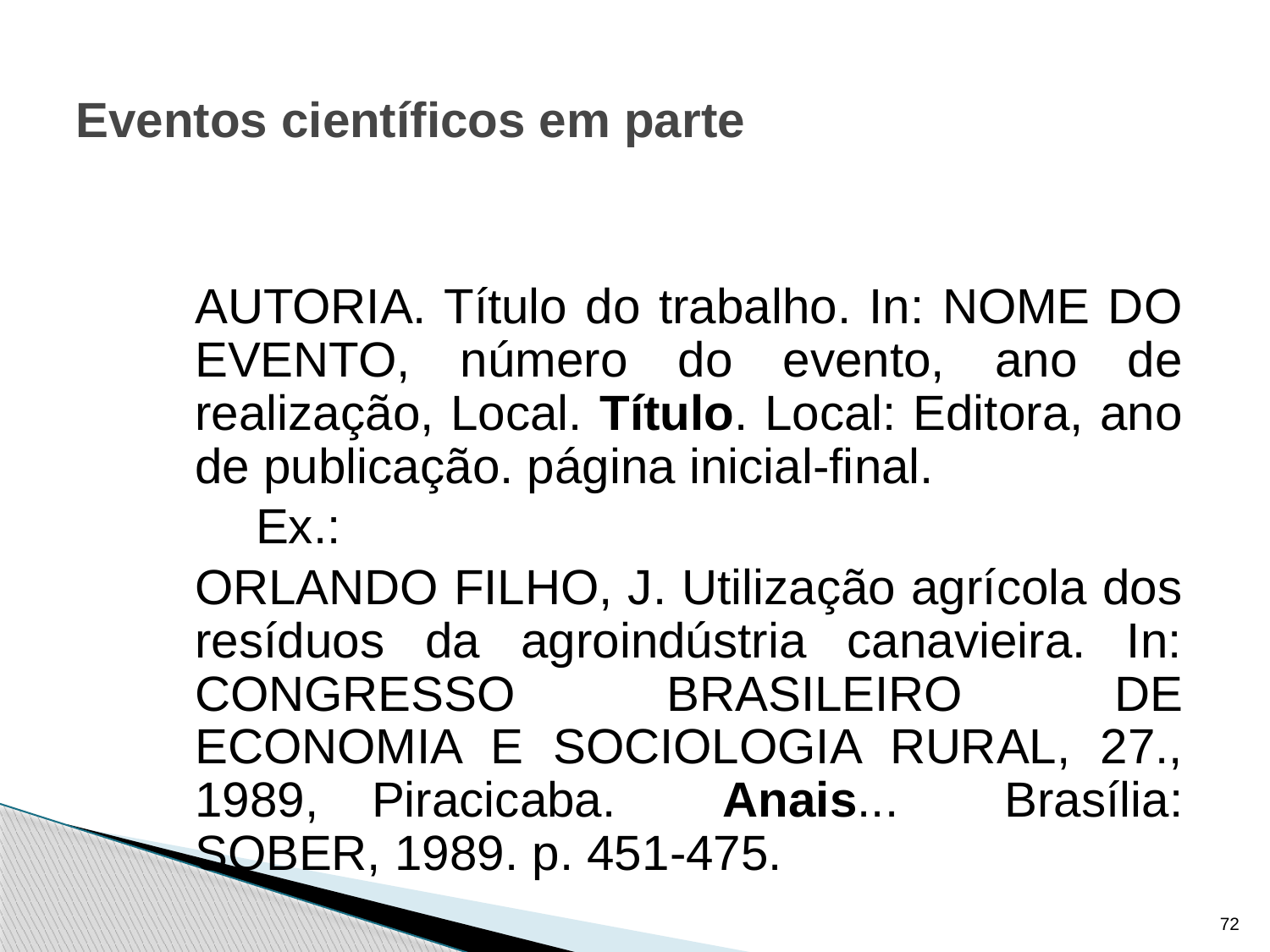

# Eventos científicos em parte
	AUTORIA. Título do trabalho. In: NOME DO EVENTO, número do evento, ano de realização, Local. Título. Local: Editora, ano de publicação. página inicial-final.
       Ex.:
	ORLANDO FILHO, J. Utilização agrícola dos resíduos da agroindústria canavieira. In: CONGRESSO BRASILEIRO DE ECONOMIA E SOCIOLOGIA RURAL, 27., 1989, Piracicaba.  Anais...  Brasília: SOBER, 1989. p. 451-475.
72